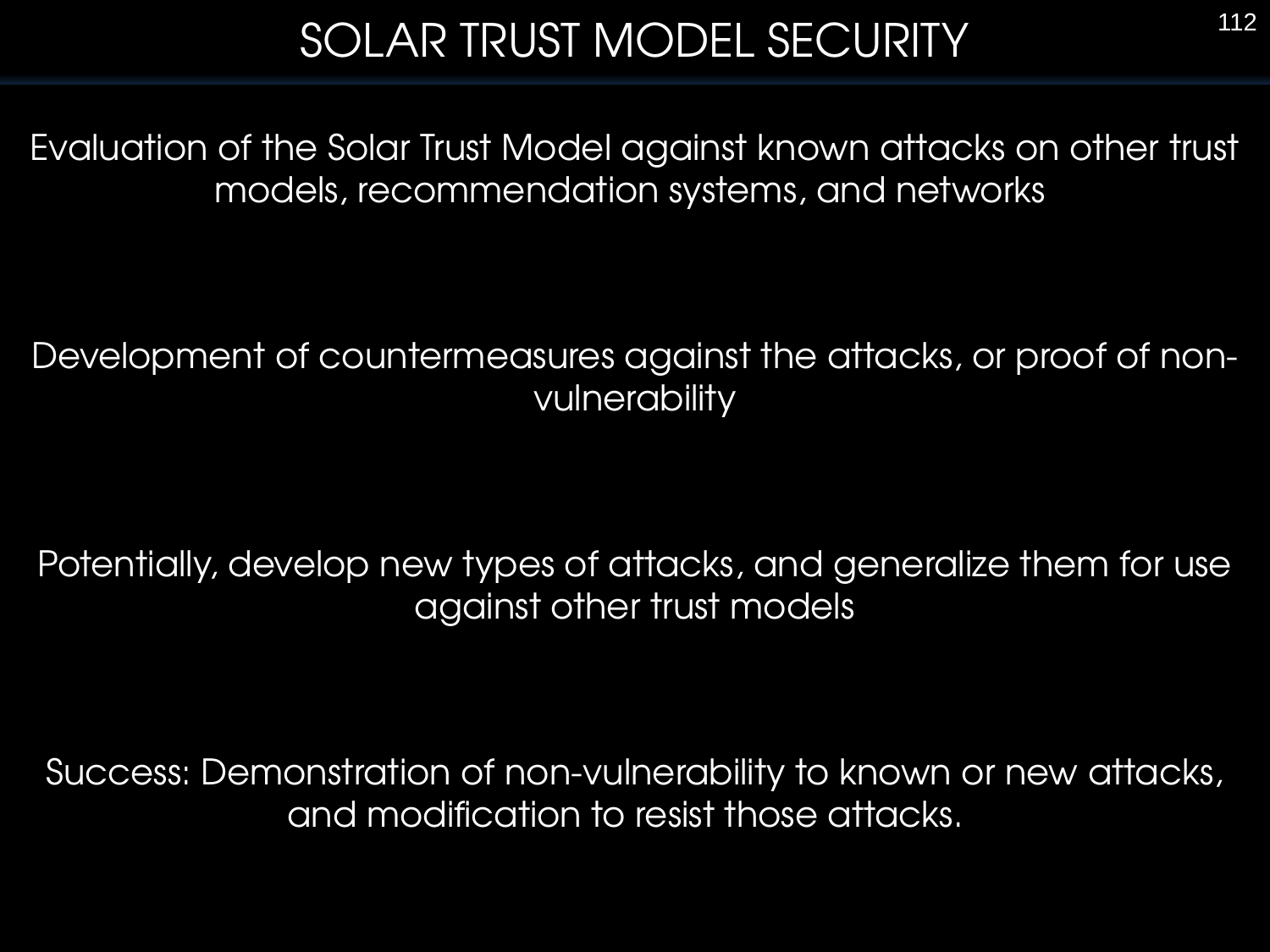

Solar Trust Model Security
112
Evaluation of the Solar Trust Model against known attacks on other trust models, recommendation systems, and networks
Development of countermeasures against the attacks, or proof of non-vulnerability
Potentially, develop new types of attacks, and generalize them for use against other trust models
Success: Demonstration of non-vulnerability to known or new attacks, and modification to resist those attacks.